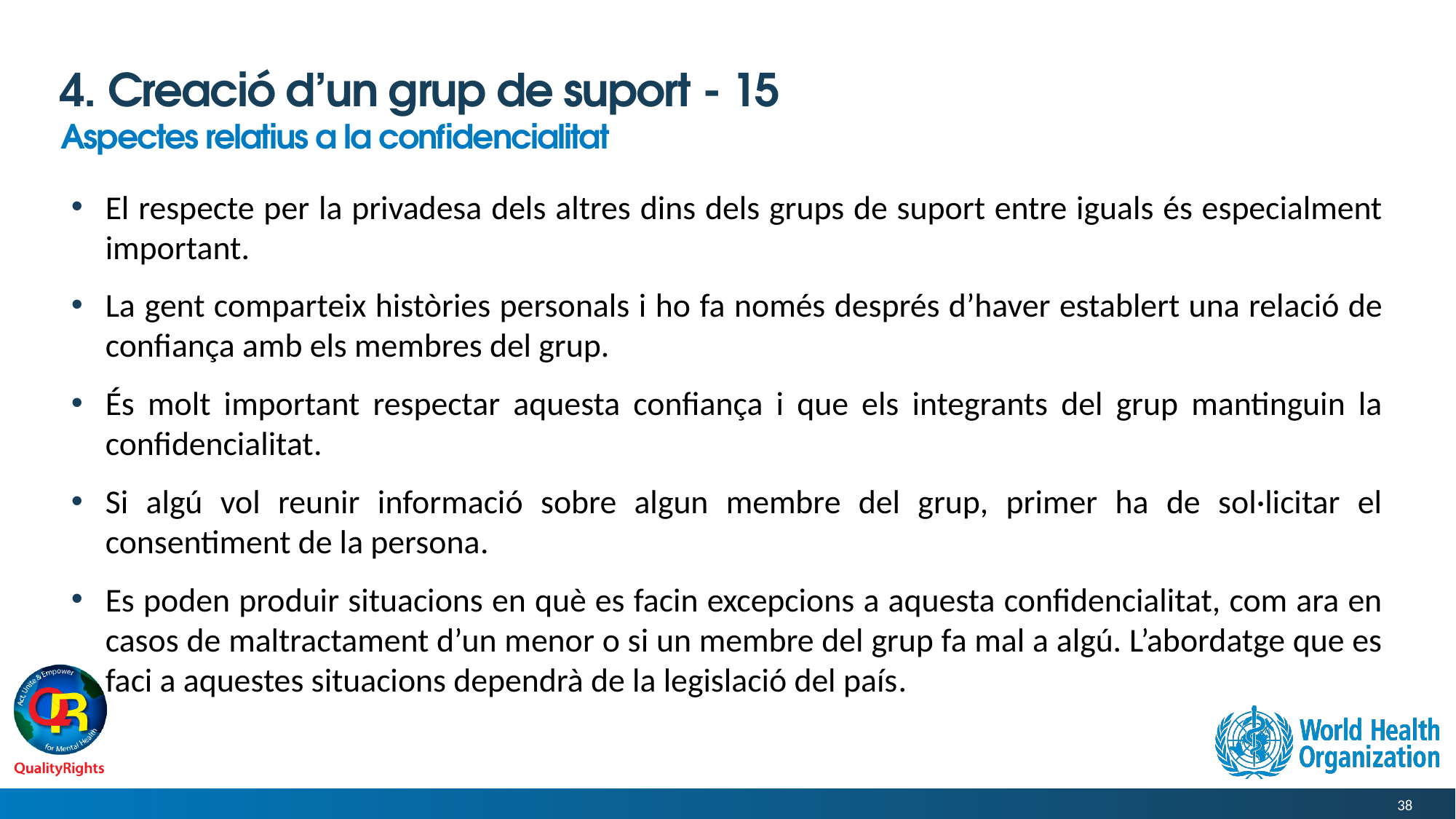

# 4. Creació d’un grup de suport - 15
Aspectes relatius a la confidencialitat
El respecte per la privadesa dels altres dins dels grups de suport entre iguals és especialment important.
La gent comparteix històries personals i ho fa només després d’haver establert una relació de confiança amb els membres del grup.
És molt important respectar aquesta confiança i que els integrants del grup mantinguin la confidencialitat.
Si algú vol reunir informació sobre algun membre del grup, primer ha de sol·licitar el consentiment de la persona.
Es poden produir situacions en què es facin excepcions a aquesta confidencialitat, com ara en casos de maltractament d’un menor o si un membre del grup fa mal a algú. L’abordatge que es faci a aquestes situacions dependrà de la legislació del país.